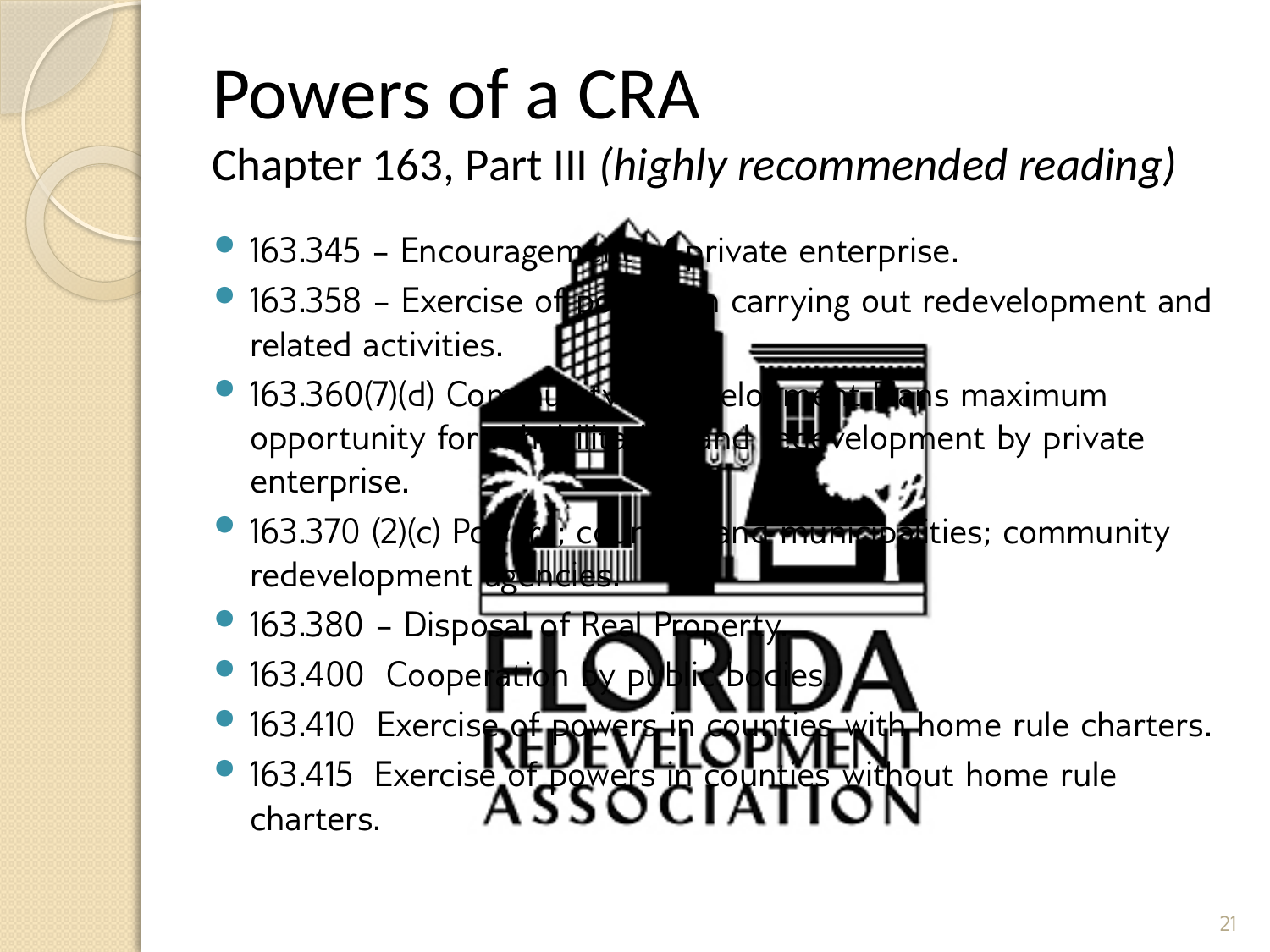

# Powers of a CRA Chapter 163, Part III (highly recommended reading)
163.345 – Encouragement of private enterprise.
163.358 – Exercise of powers in carrying out redevelopment and related activities.
163.360(7)(d) Community Redevelopment Plans maximum opportunity for rehabilitation and redevelopment by private enterprise.
163.370 (2)(c) Powers; counties and municipalities; community redevelopment agencies.
163.380 – Disposal of Real Property.
163.400  Cooperation by public bodies.
163.410  Exercise of powers in counties with home rule charters.
163.415  Exercise of powers in counties without home rule charters.

21